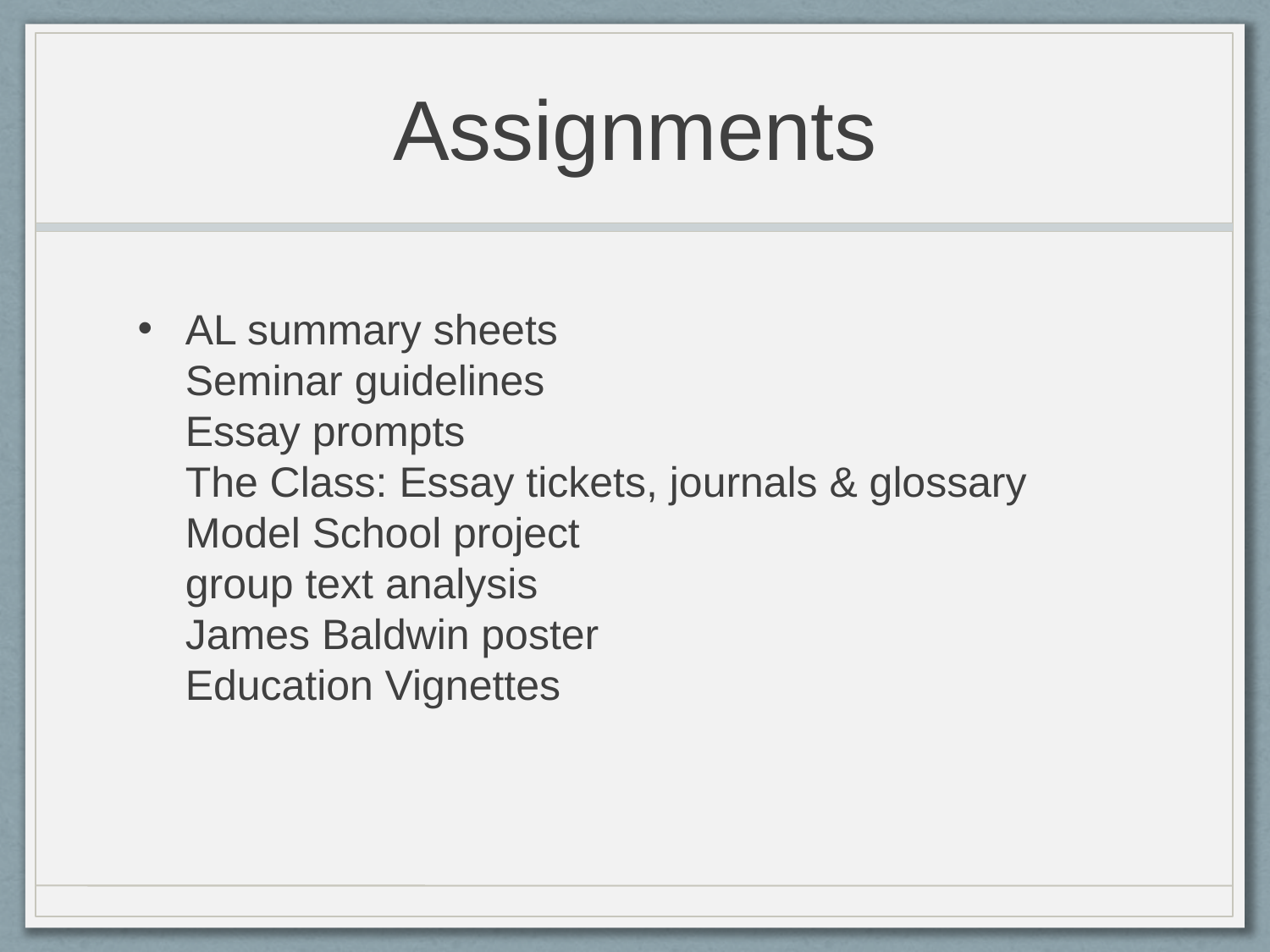

# Assignments
AL summary sheets
Seminar guidelines
Essay prompts
The Class: Essay tickets, journals & glossary
Model School project
group text analysis
James Baldwin poster
Education Vignettes